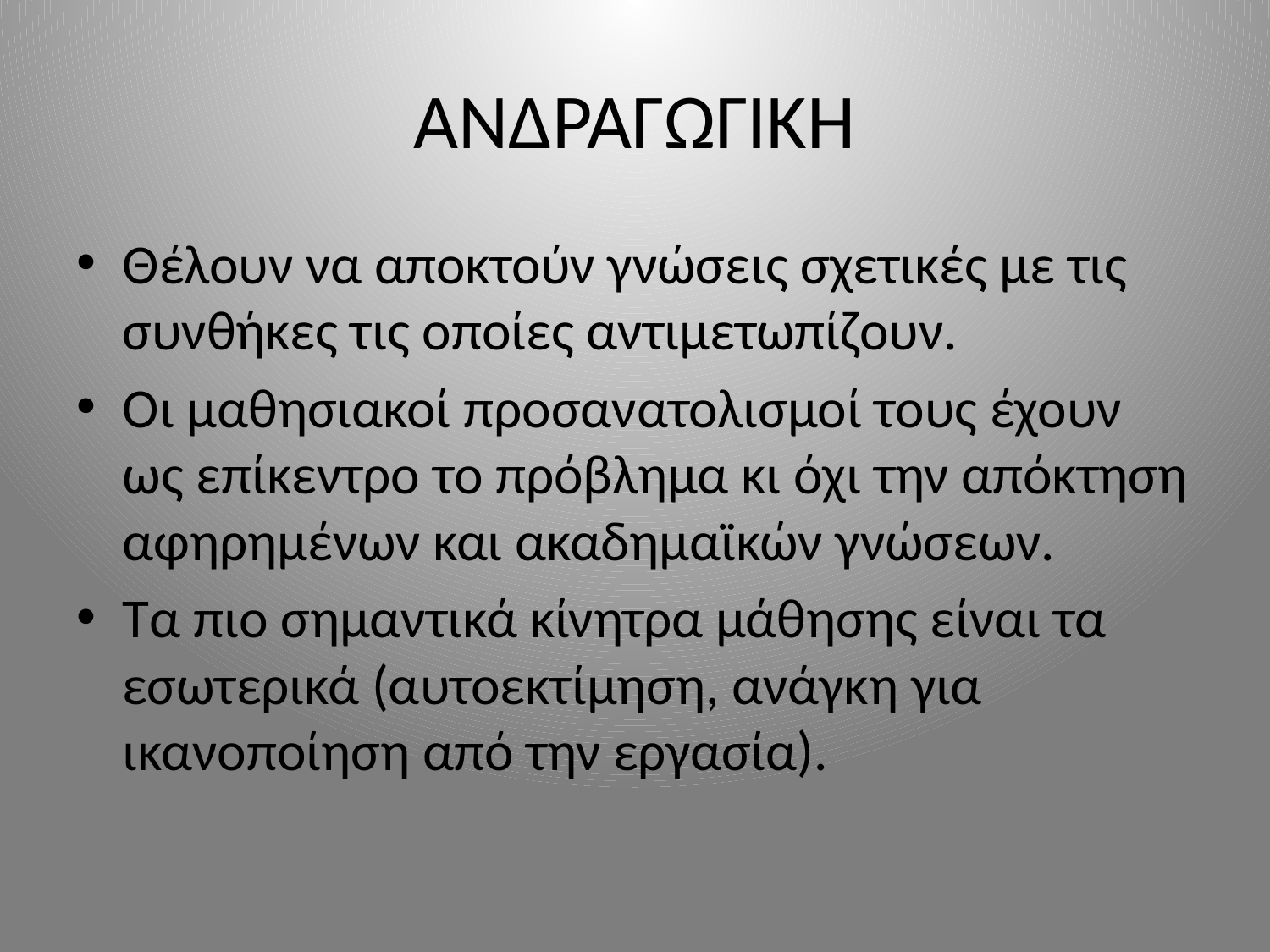

# ΑΝΔΡΑΓΩΓΙΚΗ
Θέλουν να αποκτούν γνώσεις σχετικές με τις συνθήκες τις οποίες αντιμετωπίζουν.
Οι μαθησιακοί προσανατολισμοί τους έχουν ως επίκεντρο το πρόβλημα κι όχι την απόκτηση αφηρημένων και ακαδημαϊκών γνώσεων.
Τα πιο σημαντικά κίνητρα μάθησης είναι τα εσωτερικά (αυτοεκτίμηση, ανάγκη για ικανοποίηση από την εργασία).